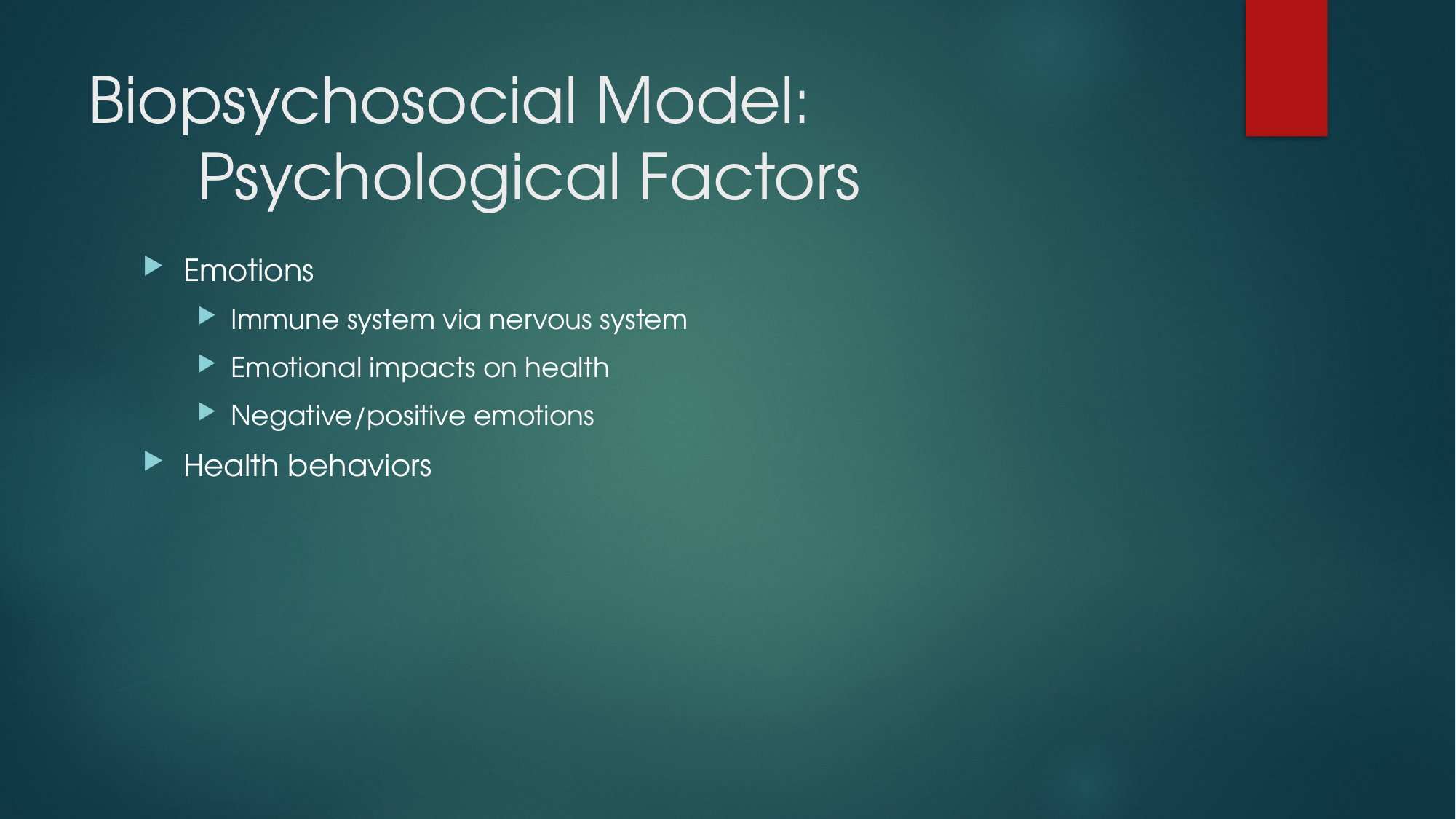

# Biopsychosocial Model: Psychological Factors
Emotions
Immune system via nervous system
Emotional impacts on health
Negative/positive emotions
Health behaviors